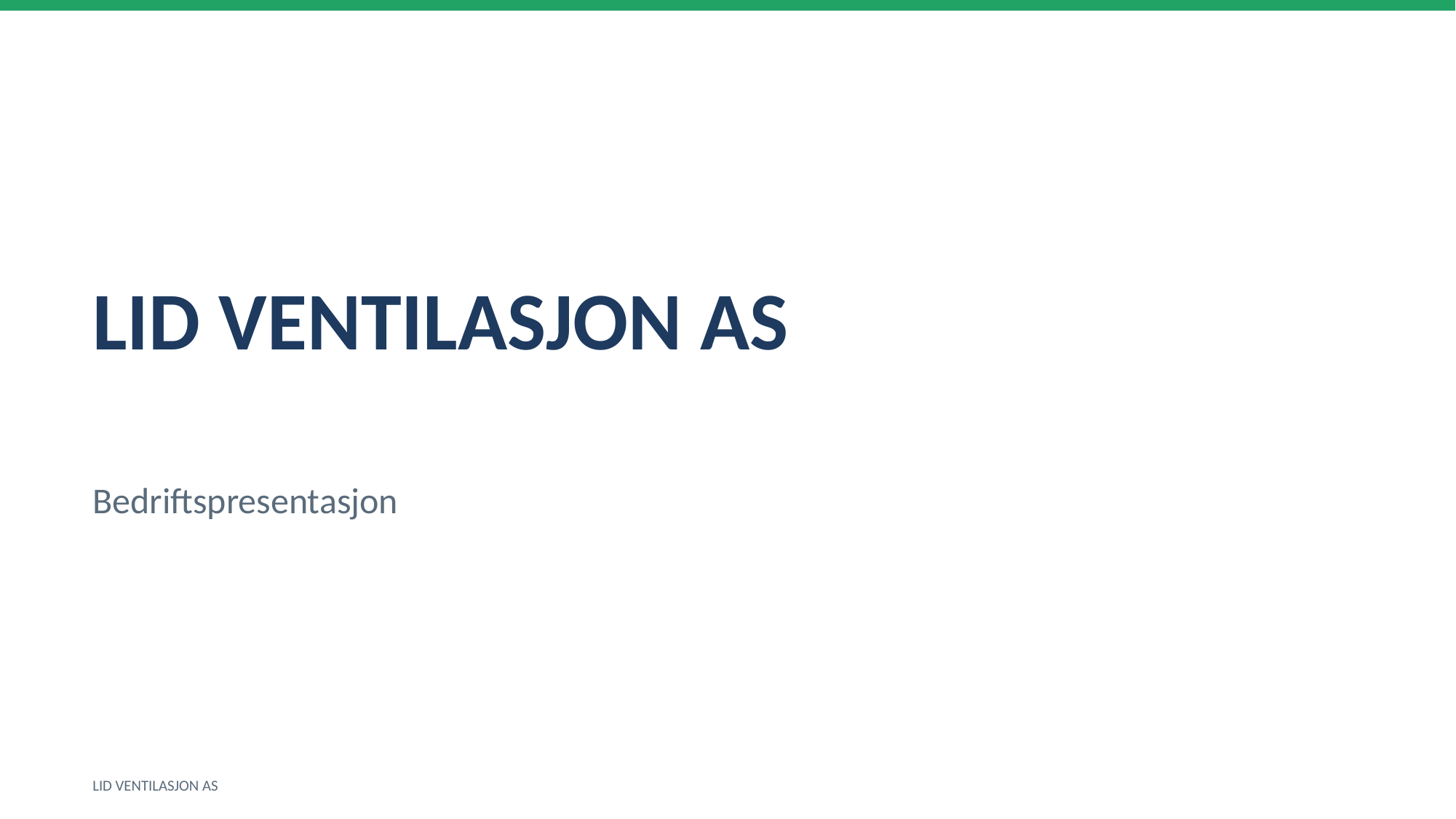

LID VENTILASJON AS
Bedriftspresentasjon
LID VENTILASJON AS